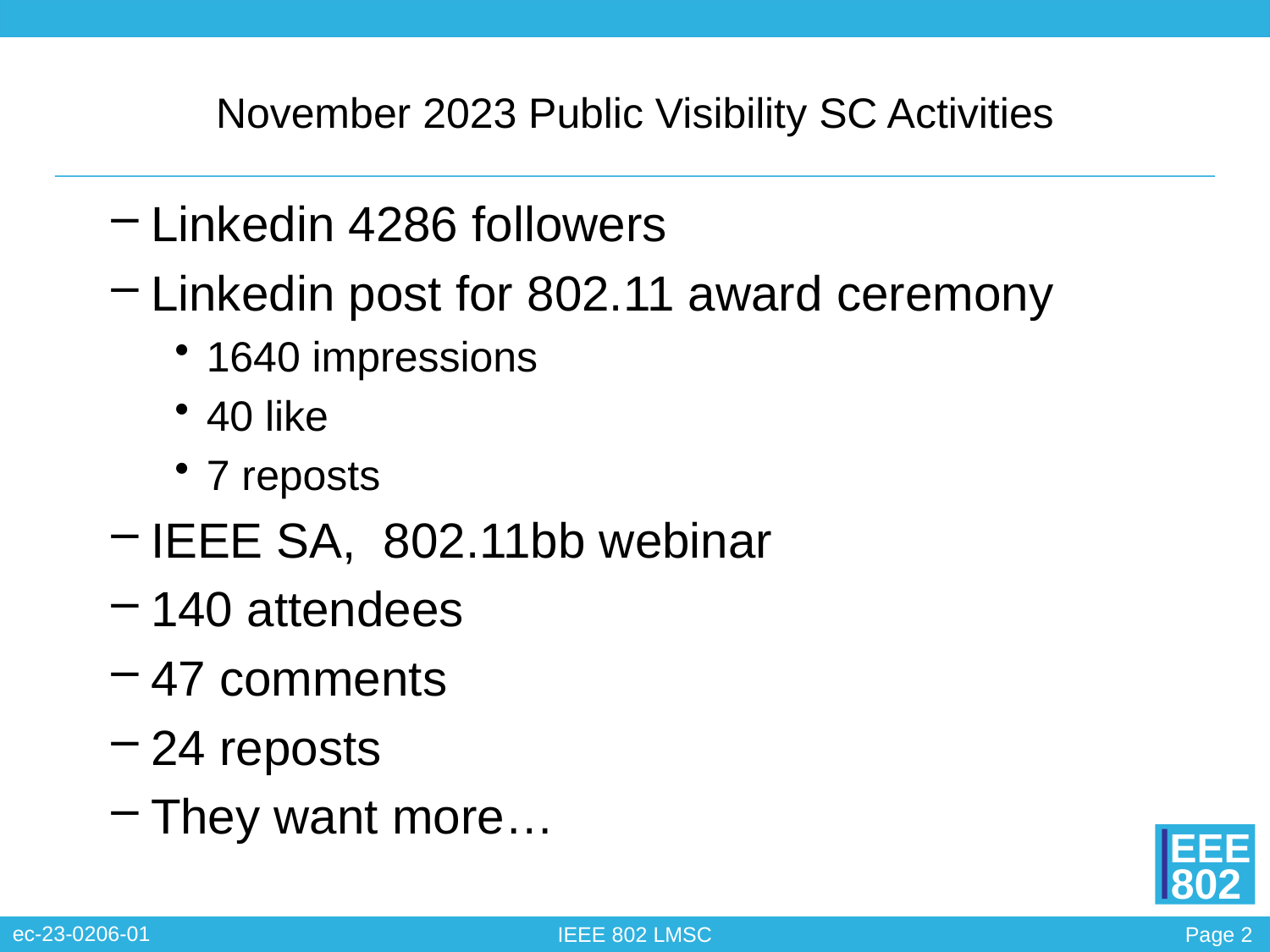

# November 2023 Public Visibility SC Activities
Linkedin 4286 followers
Linkedin post for 802.11 award ceremony
1640 impressions
40 like
7 reposts
IEEE SA,  802.11bb webinar
140 attendees
47 comments
24 reposts
They want more…